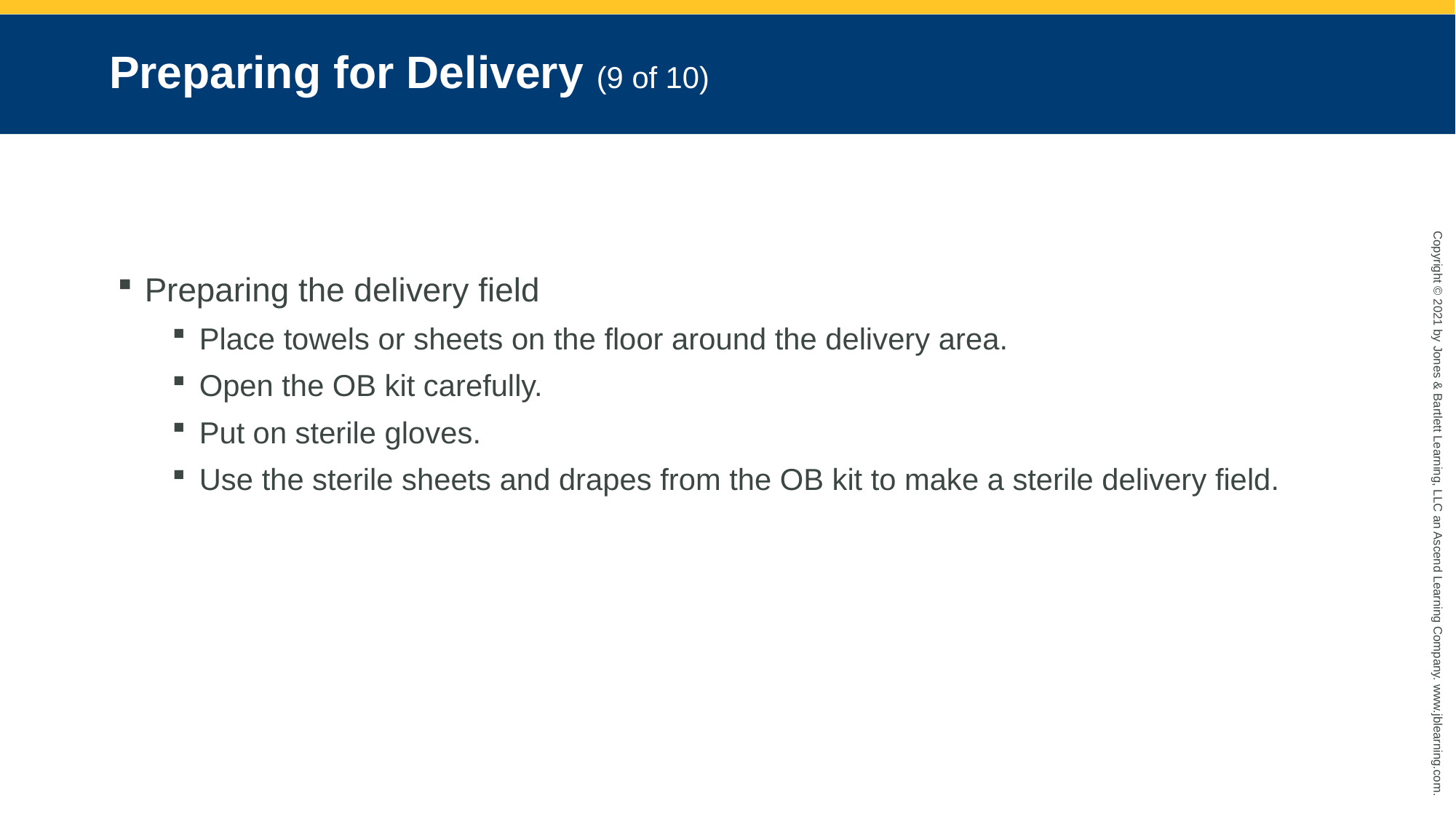

# Preparing for Delivery (9 of 10)
Preparing the delivery field
Place towels or sheets on the floor around the delivery area.
Open the OB kit carefully.
Put on sterile gloves.
Use the sterile sheets and drapes from the OB kit to make a sterile delivery field.